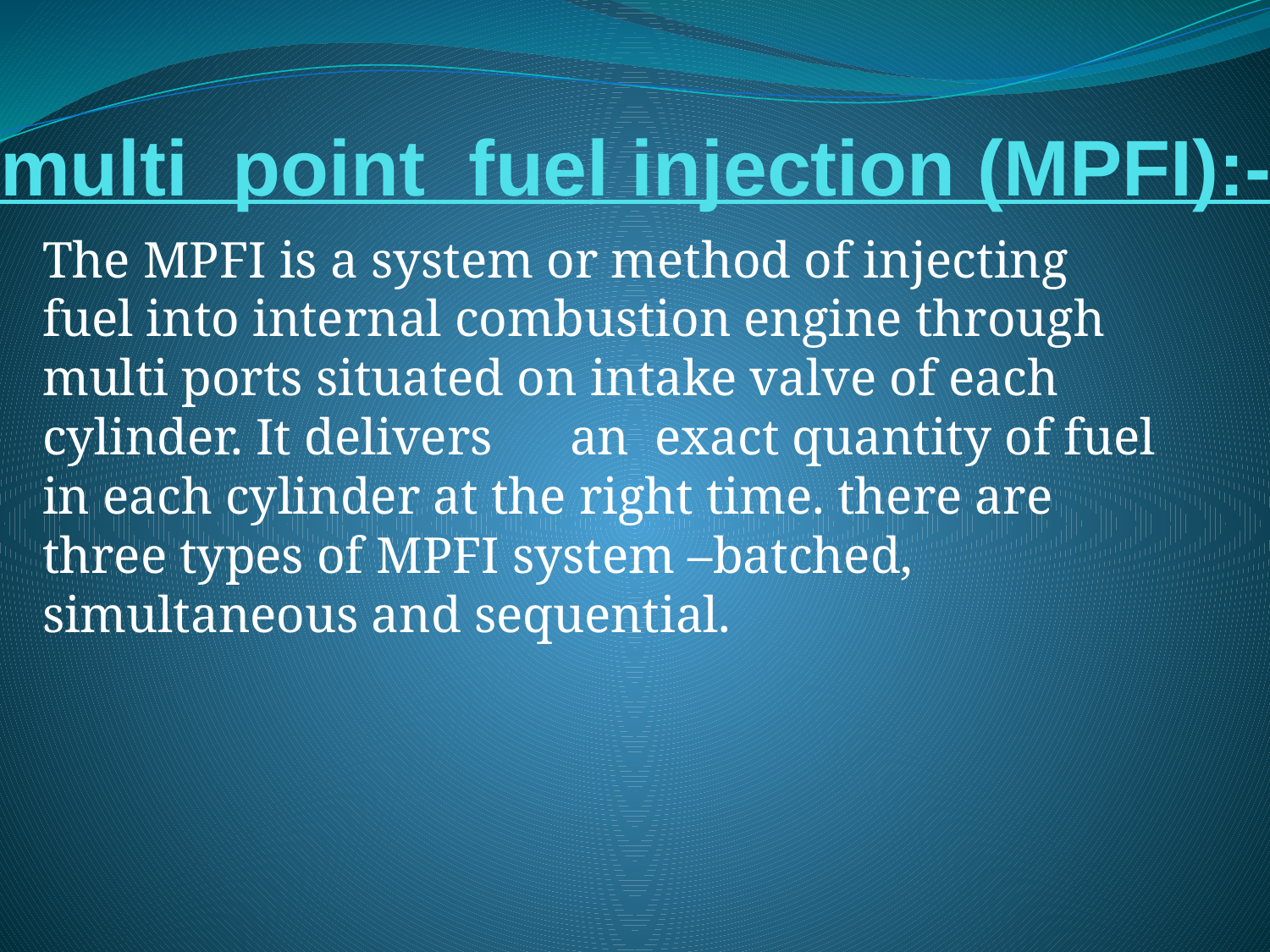

# multi  point  fuel injection (MPFI):-
The MPFI is a system or method of injecting fuel into internal combustion engine through multi ports situated on intake valve of each cylinder. It delivers      an  exact quantity of fuel in each cylinder at the right time. there are three types of MPFI system –batched,  simultaneous and sequential.